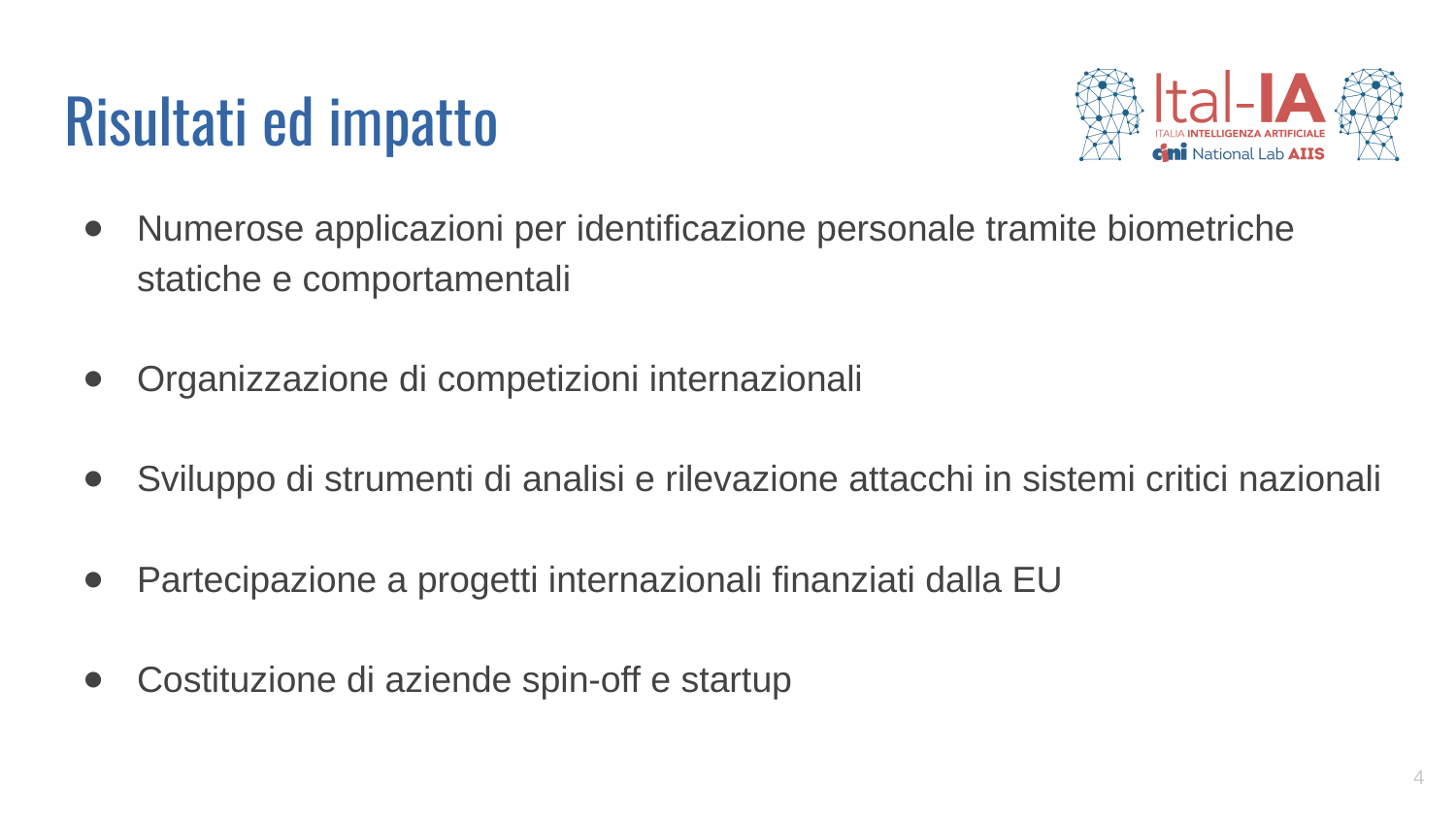

# Risultati ed impatto
Numerose applicazioni per identificazione personale tramite biometriche statiche e comportamentali

Organizzazione di competizioni internazionali

Sviluppo di strumenti di analisi e rilevazione attacchi in sistemi critici nazionali

Partecipazione a progetti internazionali finanziati dalla EU

Costituzione di aziende spin-off e startup
4